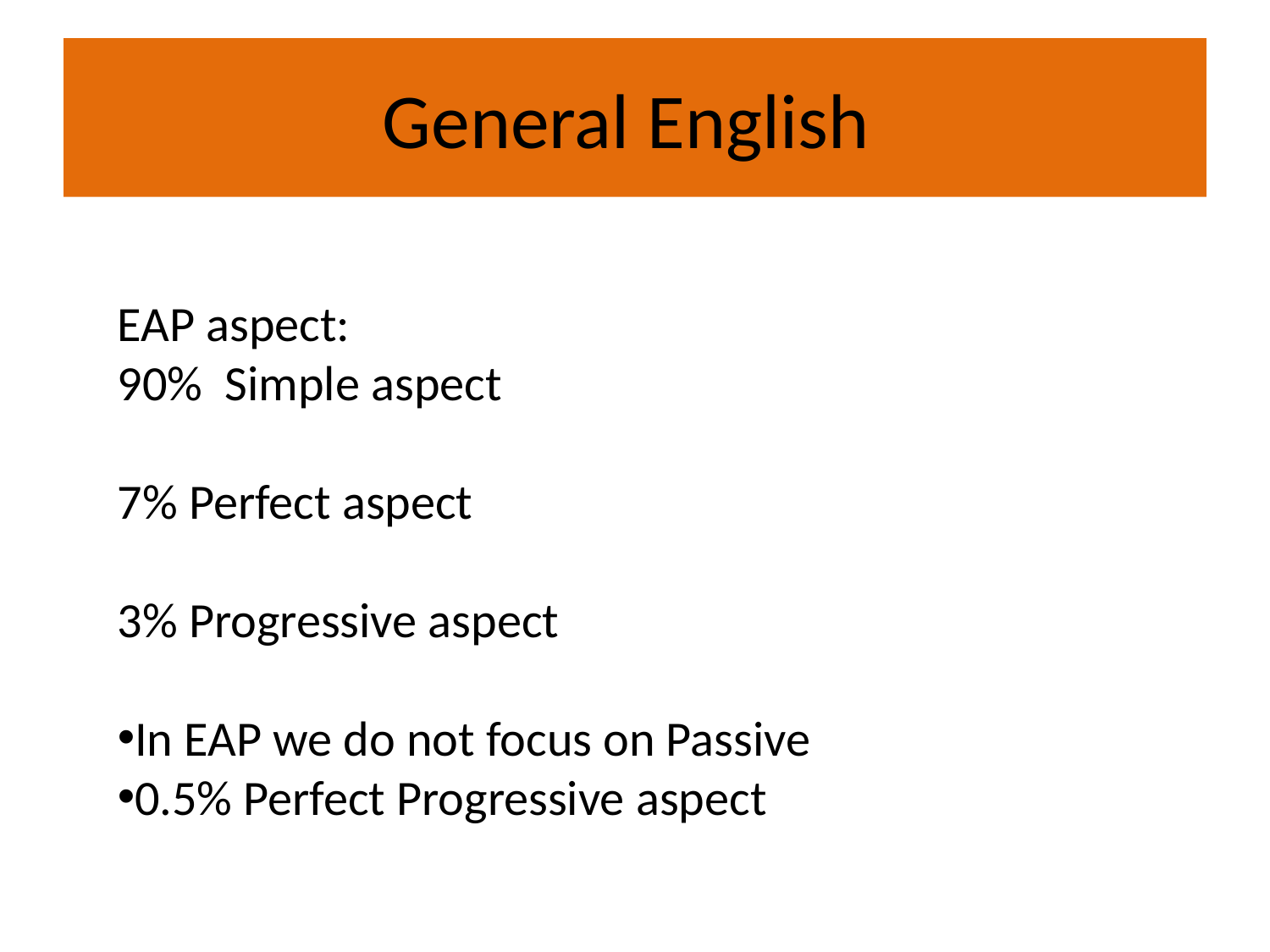

# General English
EAP aspect:
90%  Simple aspect

7% Perfect aspect

3% Progressive aspect

In EAP we do not focus on Passive
0.5% Perfect Progressive aspect